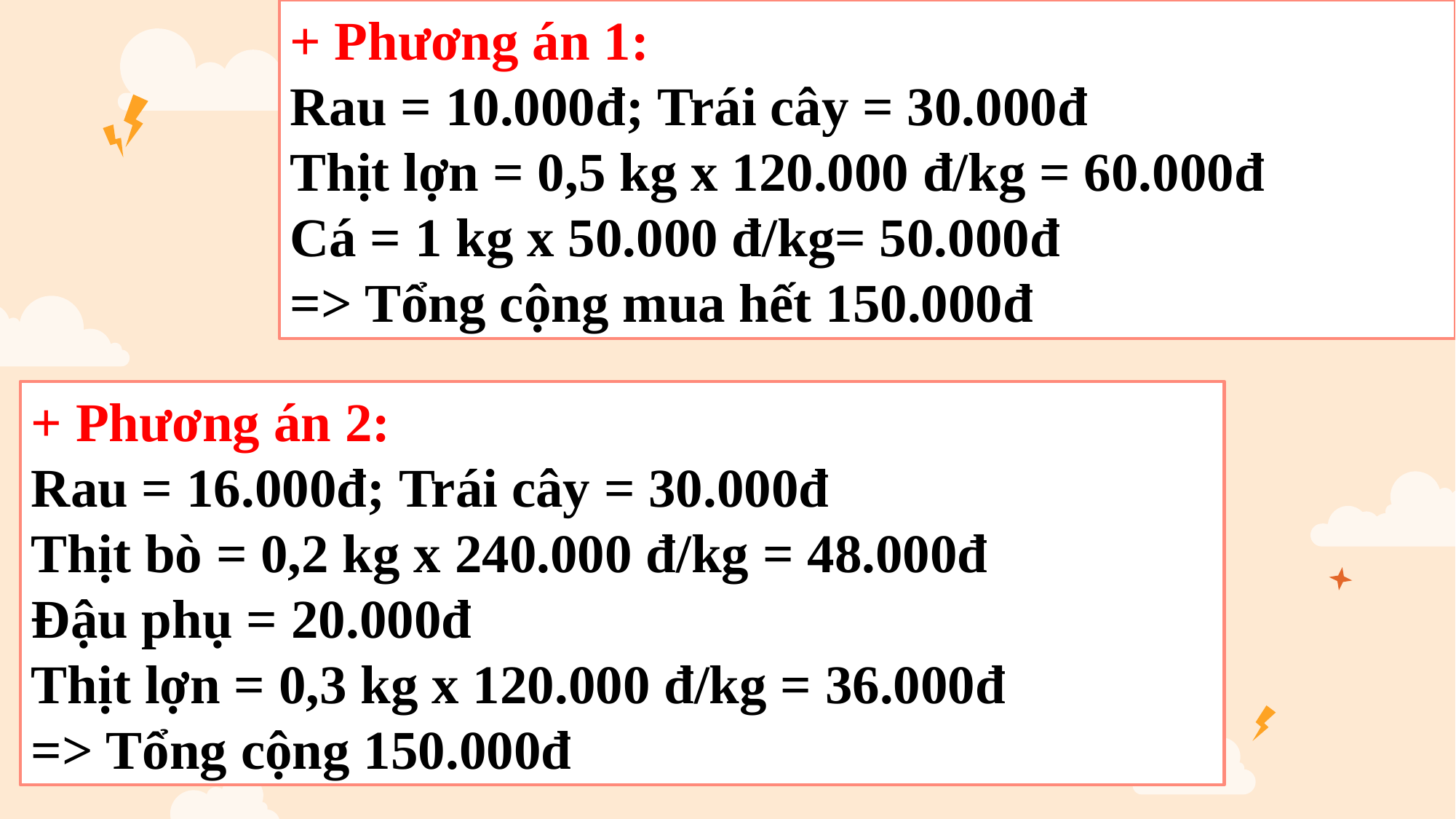

+ Phương án 1:
Rau = 10.000đ; Trái cây = 30.000đ
Thịt lợn = 0,5 kg x 120.000 đ/kg = 60.000đ
Cá = 1 kg x 50.000 đ/kg= 50.000đ
=> Tổng cộng mua hết 150.000đ
+ Phương án 2:
Rau = 16.000đ; Trái cây = 30.000đ
Thịt bò = 0,2 kg x 240.000 đ/kg = 48.000đ
Đậu phụ = 20.000đ
Thịt lợn = 0,3 kg x 120.000 đ/kg = 36.000đ
=> Tổng cộng 150.000đ